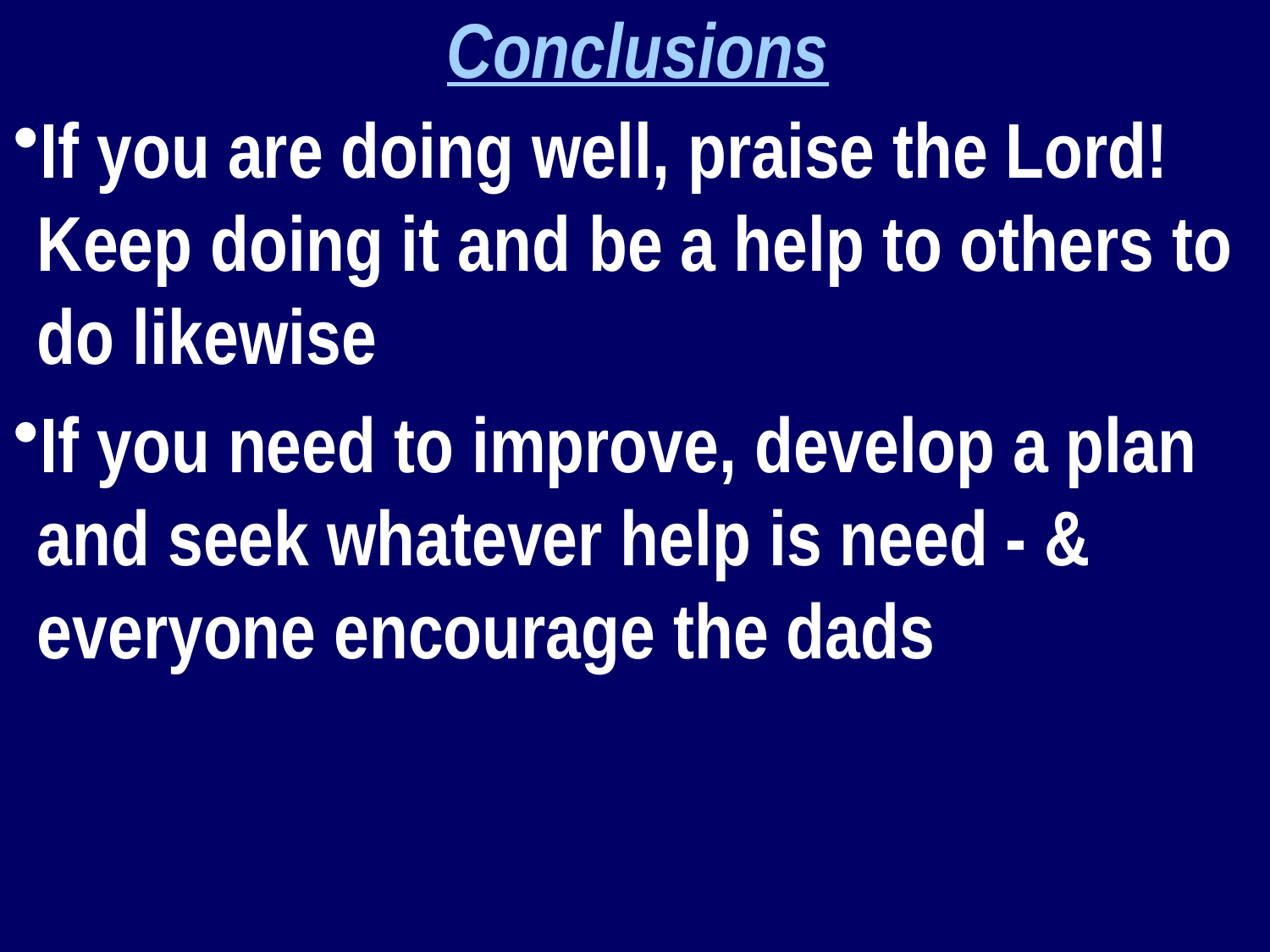

Conclusions
If you are doing well, praise the Lord! Keep doing it and be a help to others to do likewise
If you need to improve, develop a plan and seek whatever help is need - & everyone encourage the dads